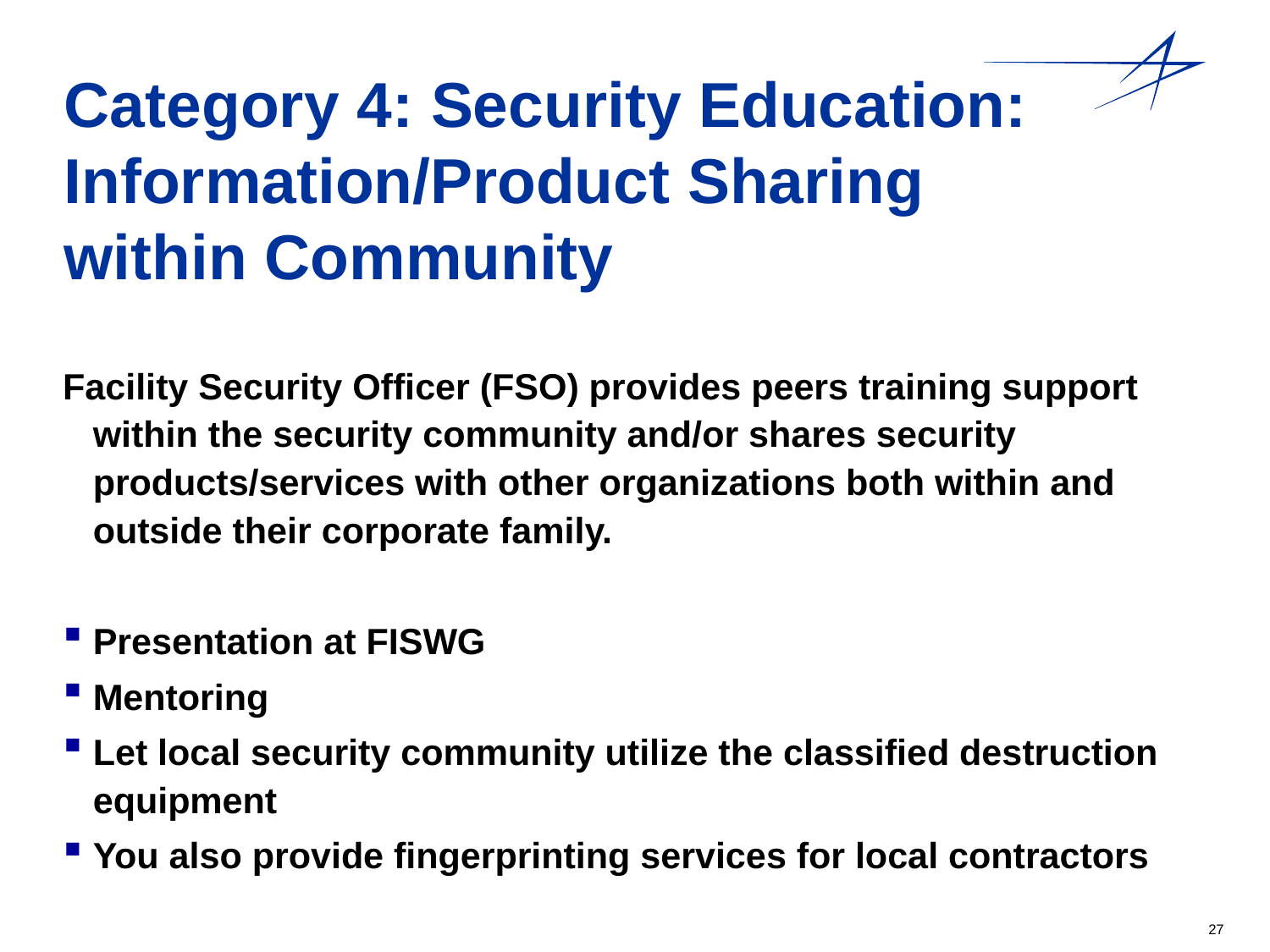

# Category 4: Security Education: Information/Product Sharing within Community
Facility Security Officer (FSO) provides peers training support within the security community and/or shares security products/services with other organizations both within and outside their corporate family.

Presentation at FISWG
Mentoring
Let local security community utilize the classified destruction equipment
You also provide fingerprinting services for local contractors